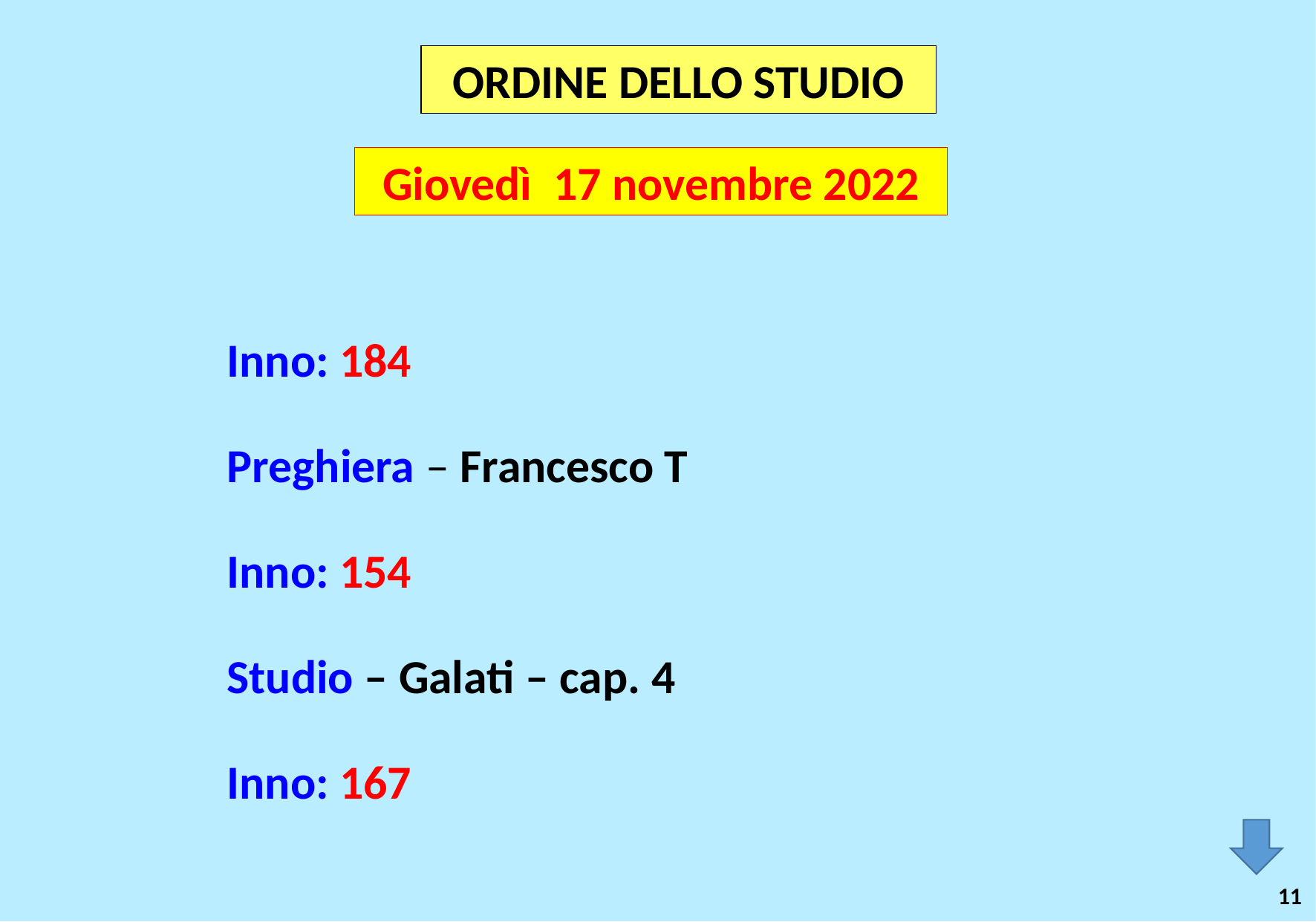

ORDINE DELLO STUDIO
Giovedì  17 novembre 2022
Inno: 184
Preghiera – Francesco T
Inno: 154
Studio – Galati – cap. 4
Inno: 167

11